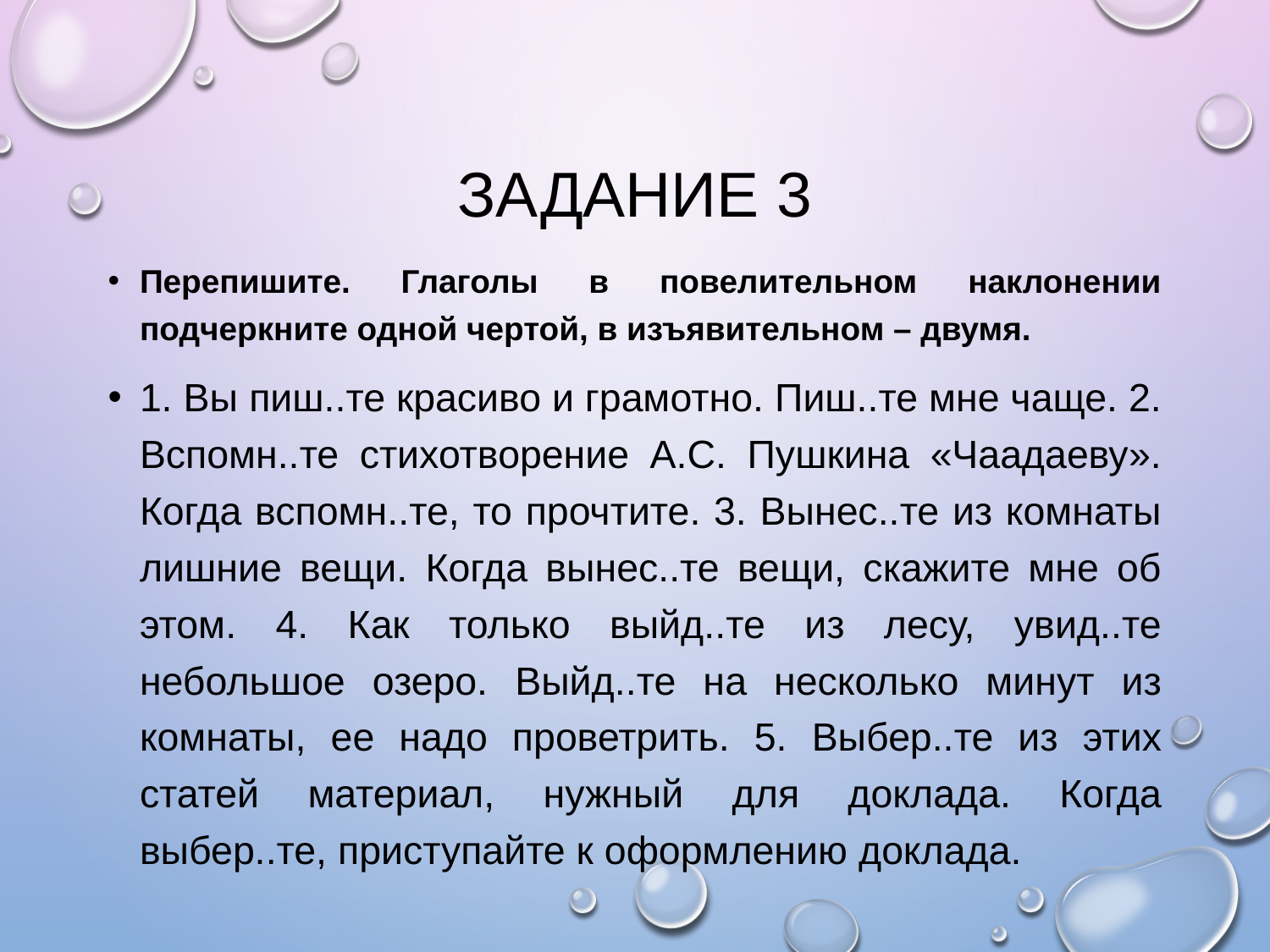

# Задание 3
Перепишите. Глаголы в повелительном наклонении подчеркните одной чертой, в изъявительном – двумя.
1. Вы пиш..те красиво и грамотно. Пиш..те мне чаще. 2. Вспомн..те стихотворение А.С. Пушкина «Чаадаеву». Когда вспомн..те, то прочтите. 3. Вынес..те из комнаты лишние вещи. Когда вынес..те вещи, скажите мне об этом. 4. Как только выйд..те из лесу, увид..те небольшое озеро. Выйд..те на несколько минут из комнаты, ее надо проветрить. 5. Выбер..те из этих статей материал, нужный для доклада. Когда выбер..те, приступайте к оформлению доклада.